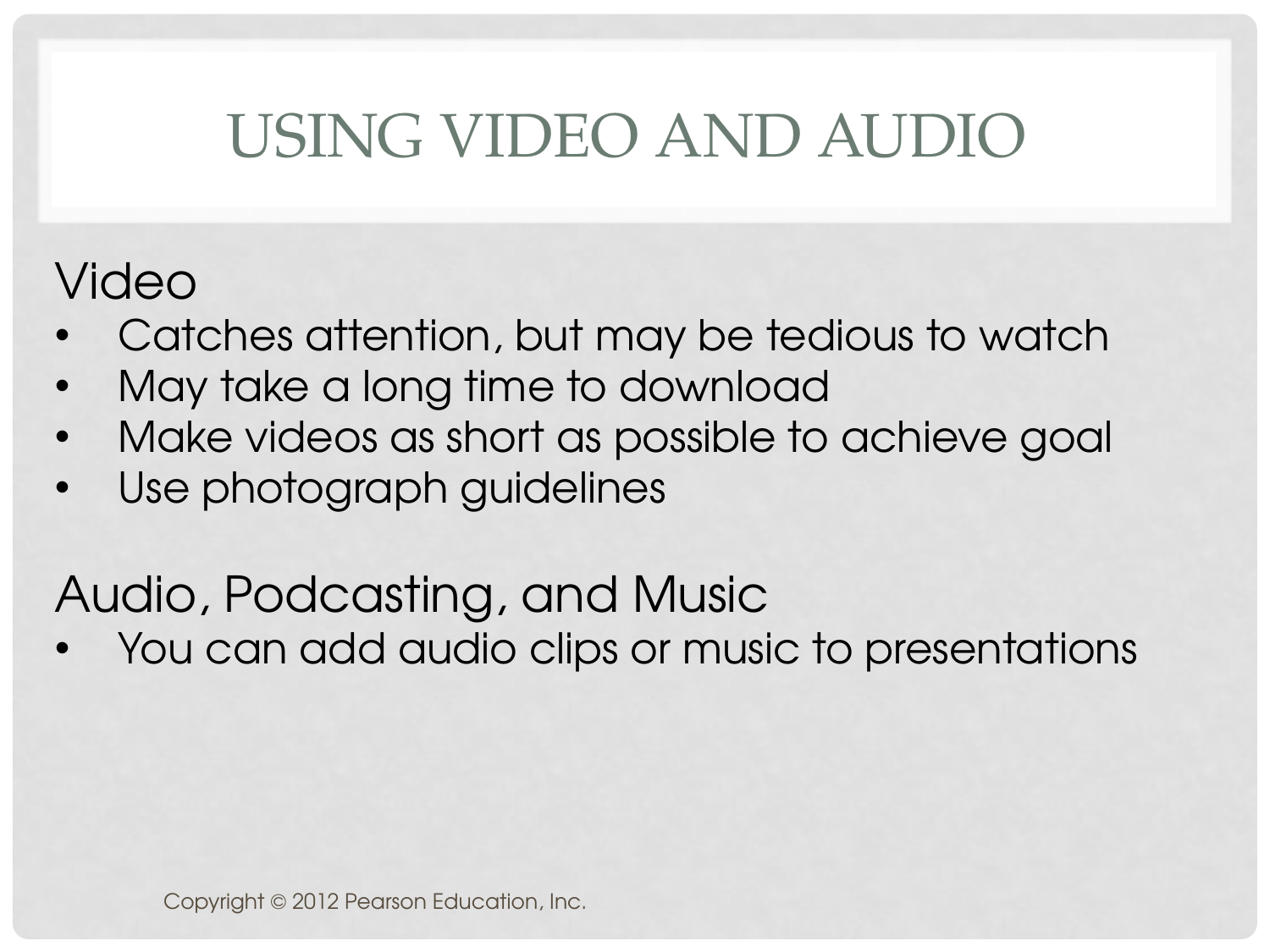

# Using Video and Audio
Video
Catches attention, but may be tedious to watch
May take a long time to download
Make videos as short as possible to achieve goal
Use photograph guidelines

Audio, Podcasting, and Music
You can add audio clips or music to presentations
Copyright © 2012 Pearson Education, Inc.